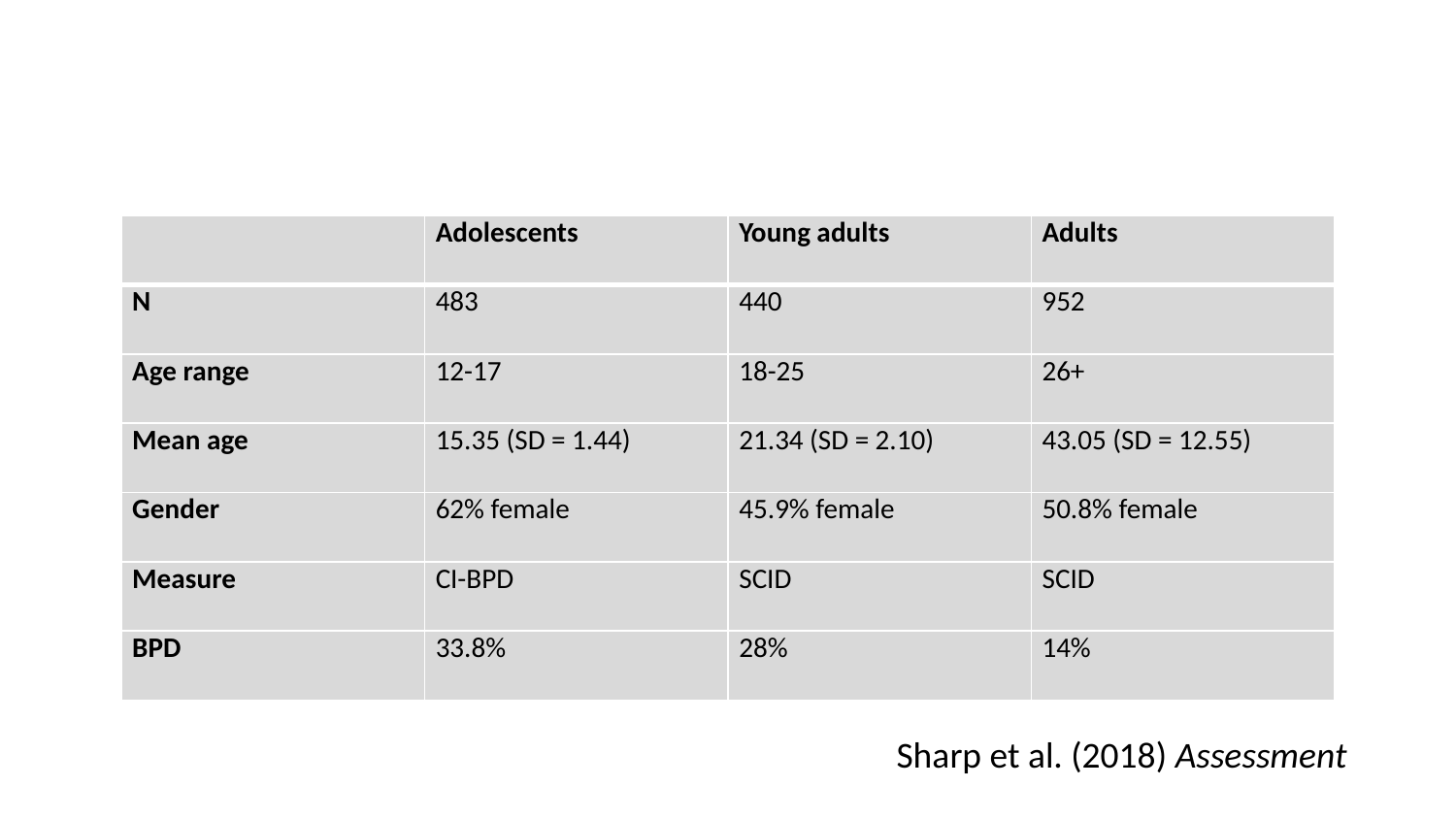

|  | Adolescents | Young adults | Adults |
| --- | --- | --- | --- |
| N | 483 | 440 | 952 |
| Age range | 12-17 | 18-25 | 26+ |
| Mean age | 15.35 (SD = 1.44) | 21.34 (SD = 2.10) | 43.05 (SD = 12.55) |
| Gender | 62% female | 45.9% female | 50.8% female |
| Measure | CI-BPD | SCID | SCID |
| BPD | 33.8% | 28% | 14% |
Sharp et al. (2018) Assessment